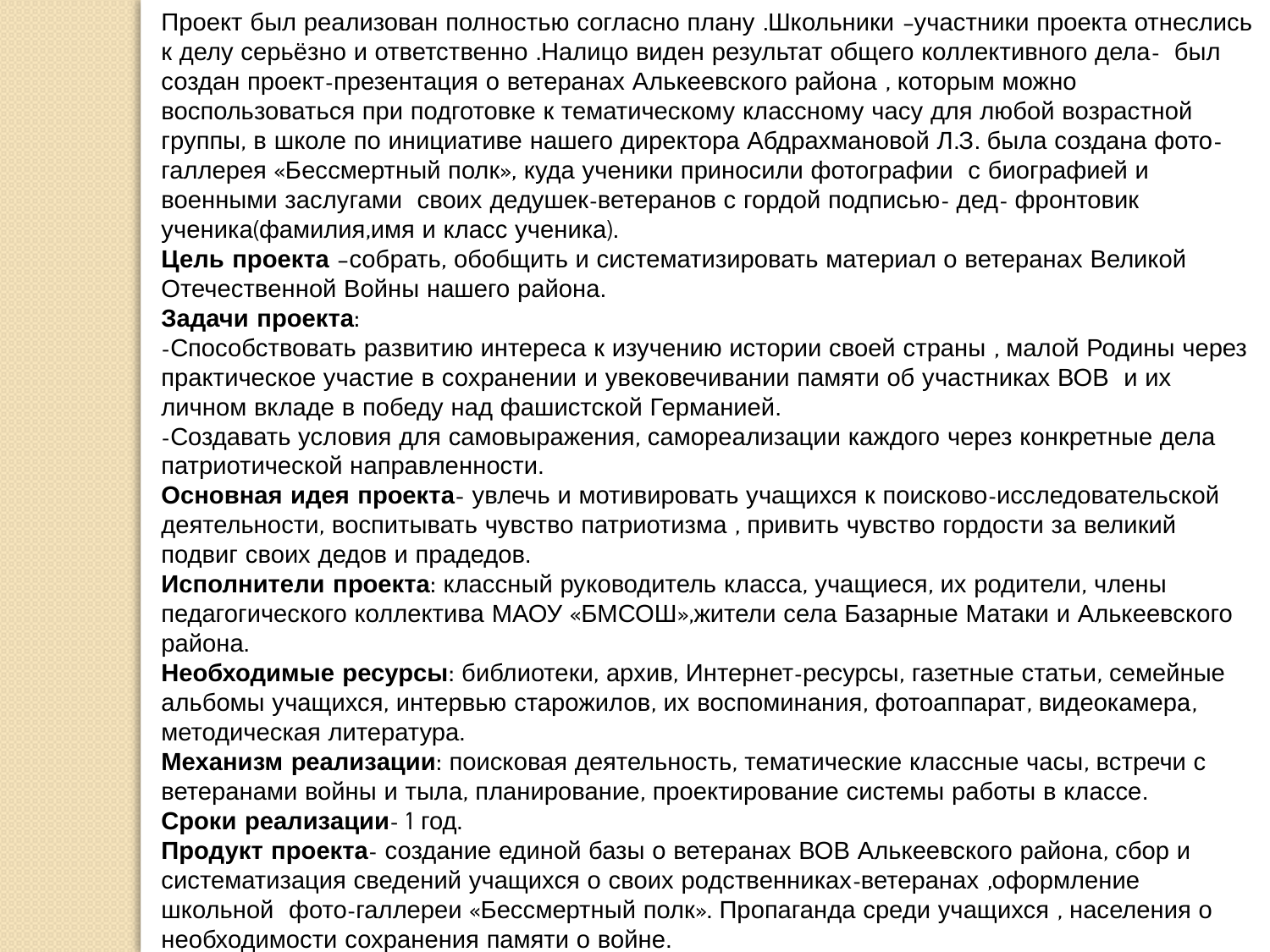

Проект был реализован полностью согласно плану .Школьники –участники проекта отнеслись к делу серьёзно и ответственно .Налицо виден результат общего коллективного дела-  был создан проект-презентация о ветеранах Алькеевского района , которым можно воспользоваться при подготовке к тематическому классному часу для любой возрастной группы, в школе по инициативе нашего директора Абдрахмановой Л.З. была создана фото-галлерея «Бессмертный полк», куда ученики приносили фотографии  с биографией и военными заслугами  своих дедушек-ветеранов с гордой подписью- дед- фронтовик ученика(фамилия,имя и класс ученика).
Цель проекта –собрать, обобщить и систематизировать материал о ветеранах Великой Отечественной Войны нашего района.
Задачи проекта:
-Способствовать развитию интереса к изучению истории своей страны , малой Родины через практическое участие в сохранении и увековечивании памяти об участниках ВОВ  и их личном вкладе в победу над фашистской Германией.
-Создавать условия для самовыражения, самореализации каждого через конкретные дела патриотической направленности.
Основная идея проекта- увлечь и мотивировать учащихся к поисково-исследовательской деятельности, воспитывать чувство патриотизма , привить чувство гордости за великий подвиг своих дедов и прадедов.
Исполнители проекта: классный руководитель класса, учащиеся, их родители, члены педагогического коллектива МАОУ «БМСОШ»,жители села Базарные Матаки и Алькеевского района.
Необходимые ресурсы: библиотеки, архив, Интернет-ресурсы, газетные статьи, семейные альбомы учащихся, интервью старожилов, их воспоминания, фотоаппарат, видеокамера, методическая литература.
Механизм реализации: поисковая деятельность, тематические классные часы, встречи с ветеранами войны и тыла, планирование, проектирование системы работы в классе.
Сроки реализации- 1 год.
Продукт проекта- создание единой базы о ветеранах ВОВ Алькеевского района, сбор и систематизация сведений учащихся о своих родственниках-ветеранах ,оформление школьной  фото-галлереи «Бессмертный полк». Пропаганда среди учащихся , населения о необходимости сохранения памяти о войне.
«Вспомним всех поимённо, горем вспомним своим.